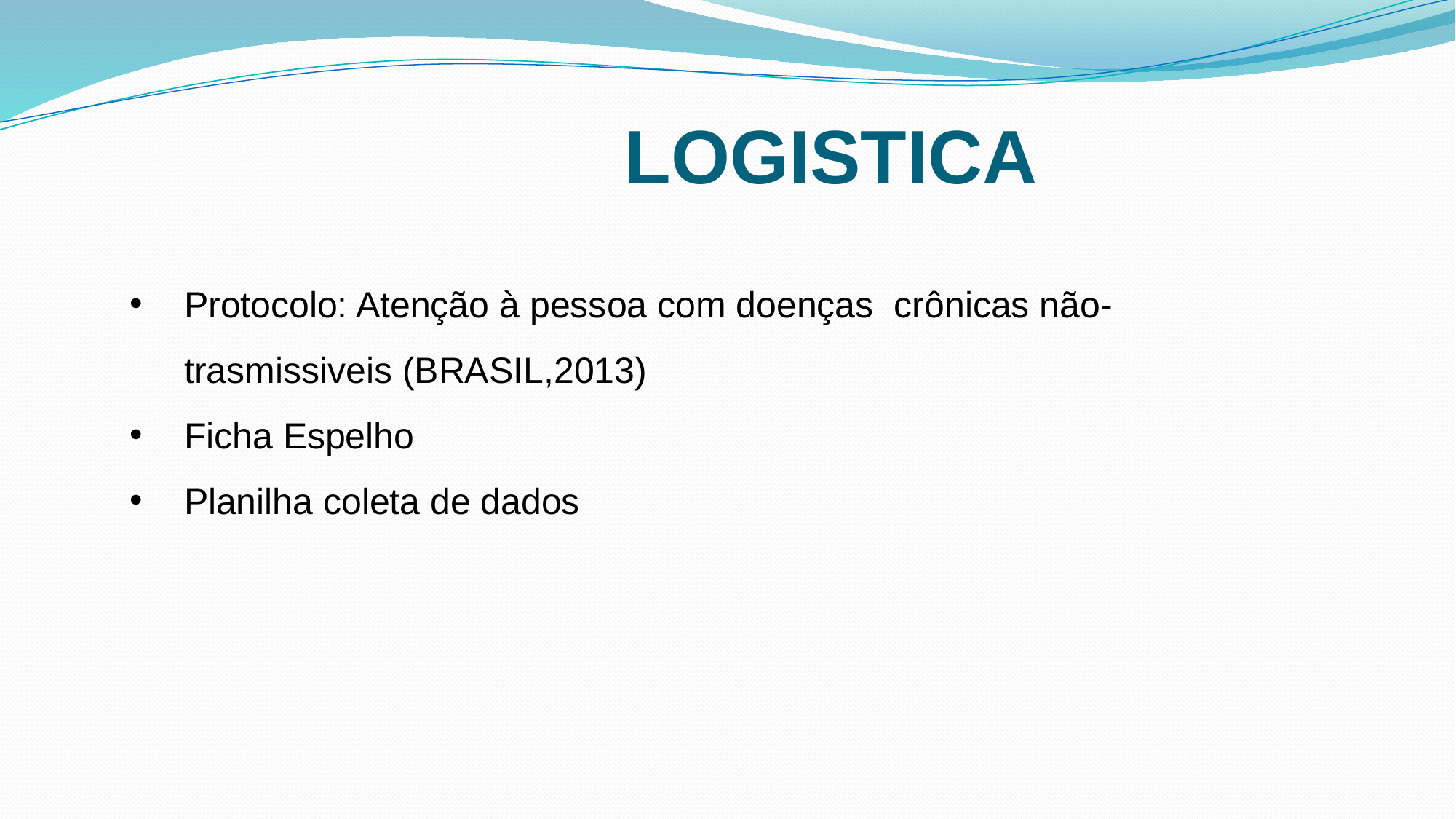

# LOGISTICA

Protocolo: Atenção à pessoa com doenças  crônicas não-trasmissiveis (BRASIL,2013)
Ficha Espelho
Planilha coleta de dados